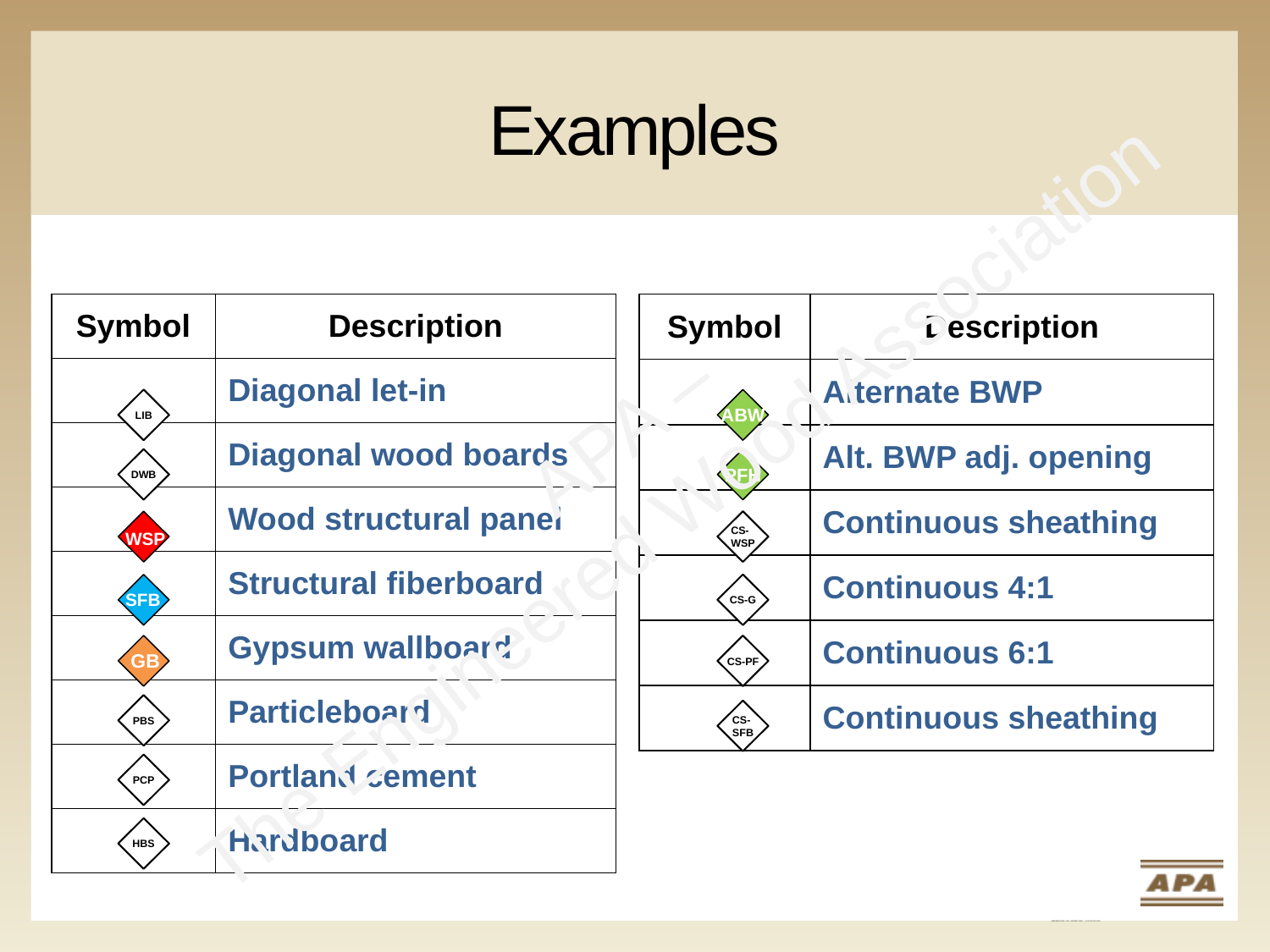

# Examples
| Symbol | Description |
| --- | --- |
|  | Diagonal let-in |
|  | Diagonal wood boards |
|  | Wood structural panel |
|  | Structural fiberboard |
|  | Gypsum wallboard |
|  | Particleboard |
|  | Portland cement |
|  | Hardboard |
| Symbol | Description |
| --- | --- |
|  | Alternate BWP |
|  | Alt. BWP adj. opening |
|  | Continuous sheathing |
|  | Continuous 4:1 |
|  | Continuous 6:1 |
|  | Continuous sheathing |
APA –
The Engineered Wood Association
LIB
ABW
DWB
PFH

WSP
CS-WSP

SFB
CS-G

GB
CS-PF
PBS
CS-SFB
PCP
HBS